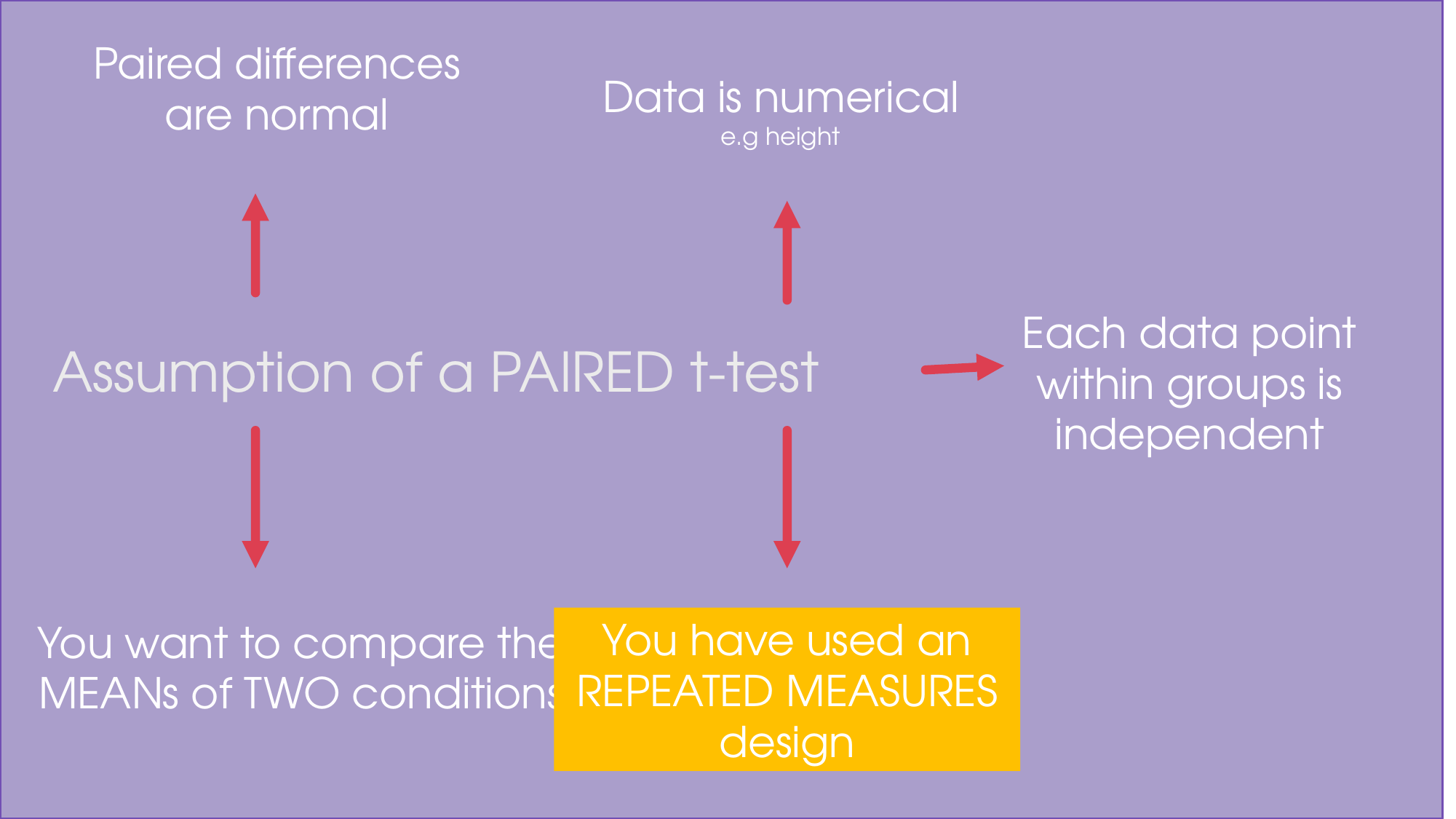

Paired differences are normal
Data is numerical
e.g height
# Assumption of a PAIRED t-test
Each data point within groups is independent
You have used an REPEATED MEASURES design
You want to compare the MEANs of TWO conditions